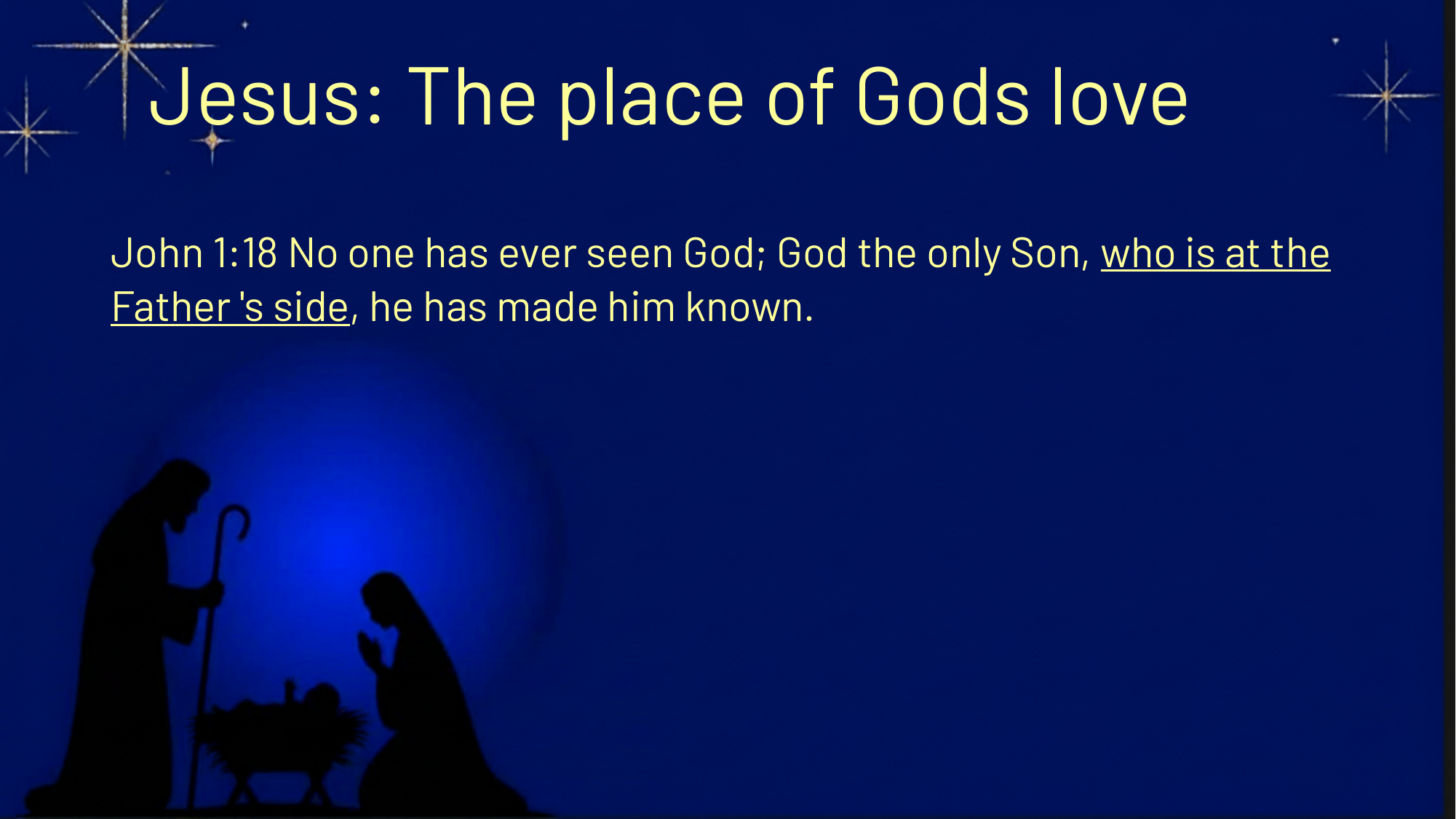

# Jesus: The place of Gods love
John 1:18 No one has ever seen God; God the only Son, who is at the Father 's side, he has made him known.